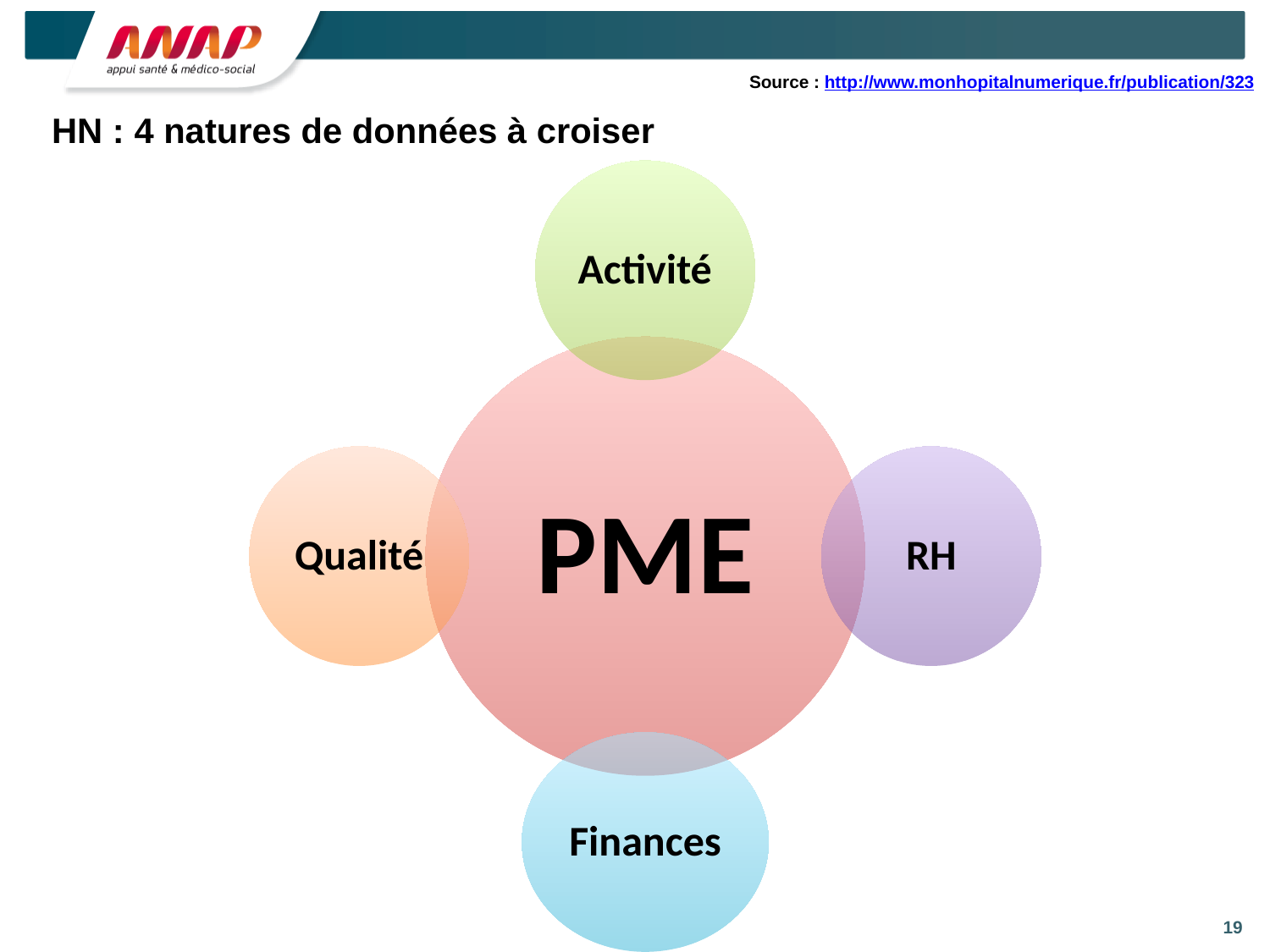

Source : http://www.monhopitalnumerique.fr/publication/323
# HN : 4 natures de données à croiser
PME
Activité
RH
Finances
Qualité